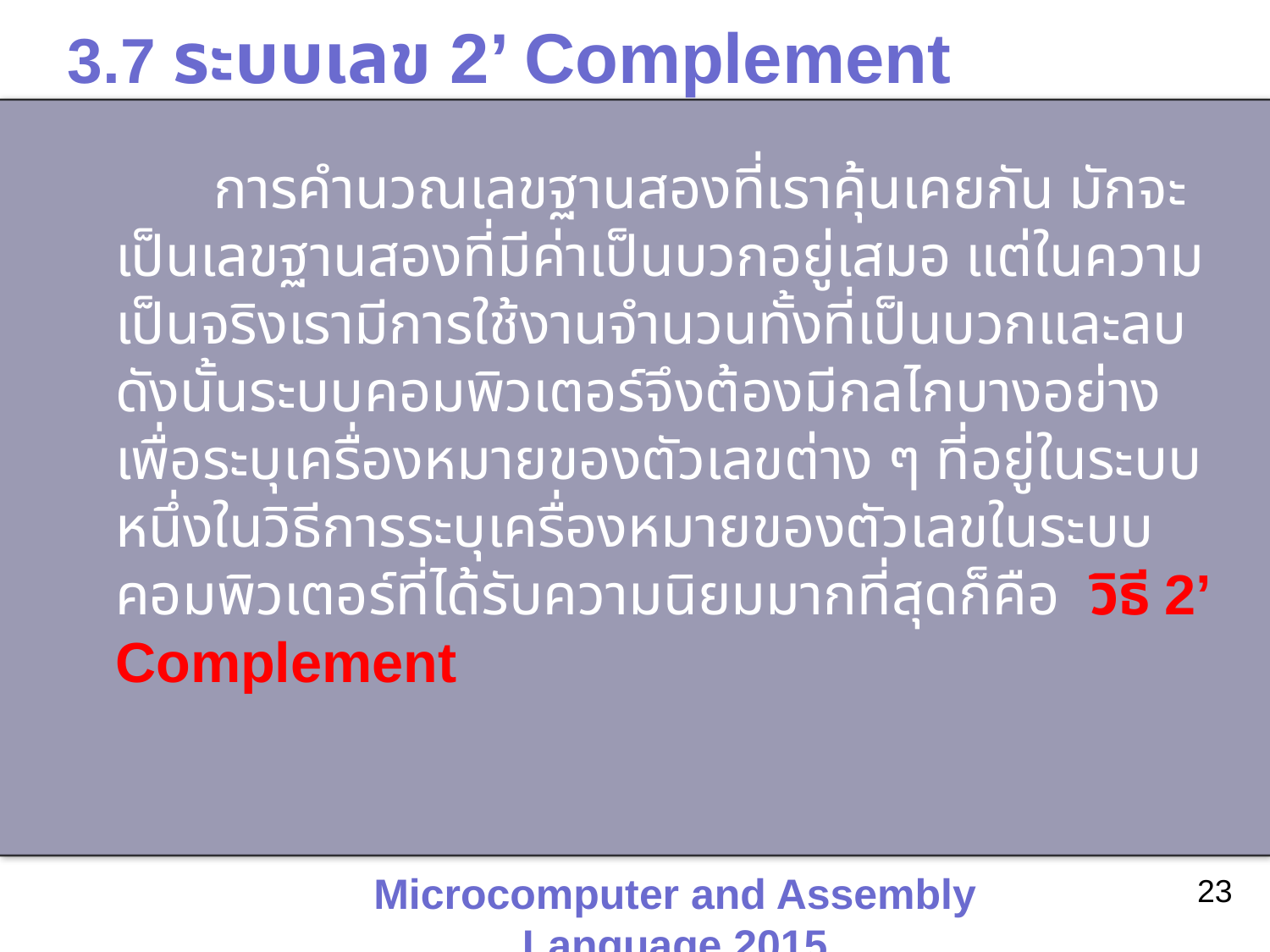

# 3.7 ระบบเลข 2’ Complement
          การคำนวณเลขฐานสองที่เราคุ้นเคยกัน มักจะเป็นเลขฐานสองที่มีค่าเป็นบวกอยู่เสมอ แต่ในความเป็นจริงเรามีการใช้งานจำนวนทั้งที่เป็นบวกและลบ ดังนั้นระบบคอมพิวเตอร์จึงต้องมีกลไกบางอย่างเพื่อระบุเครื่องหมายของตัวเลขต่าง ๆ ที่อยู่ในระบบ หนึ่งในวิธีการระบุเครื่องหมายของตัวเลขในระบบคอมพิวเตอร์ที่ได้รับความนิยมมากที่สุดก็คือ  วิธี 2’ Complement

Microcomputer and Assembly Language 2015
23